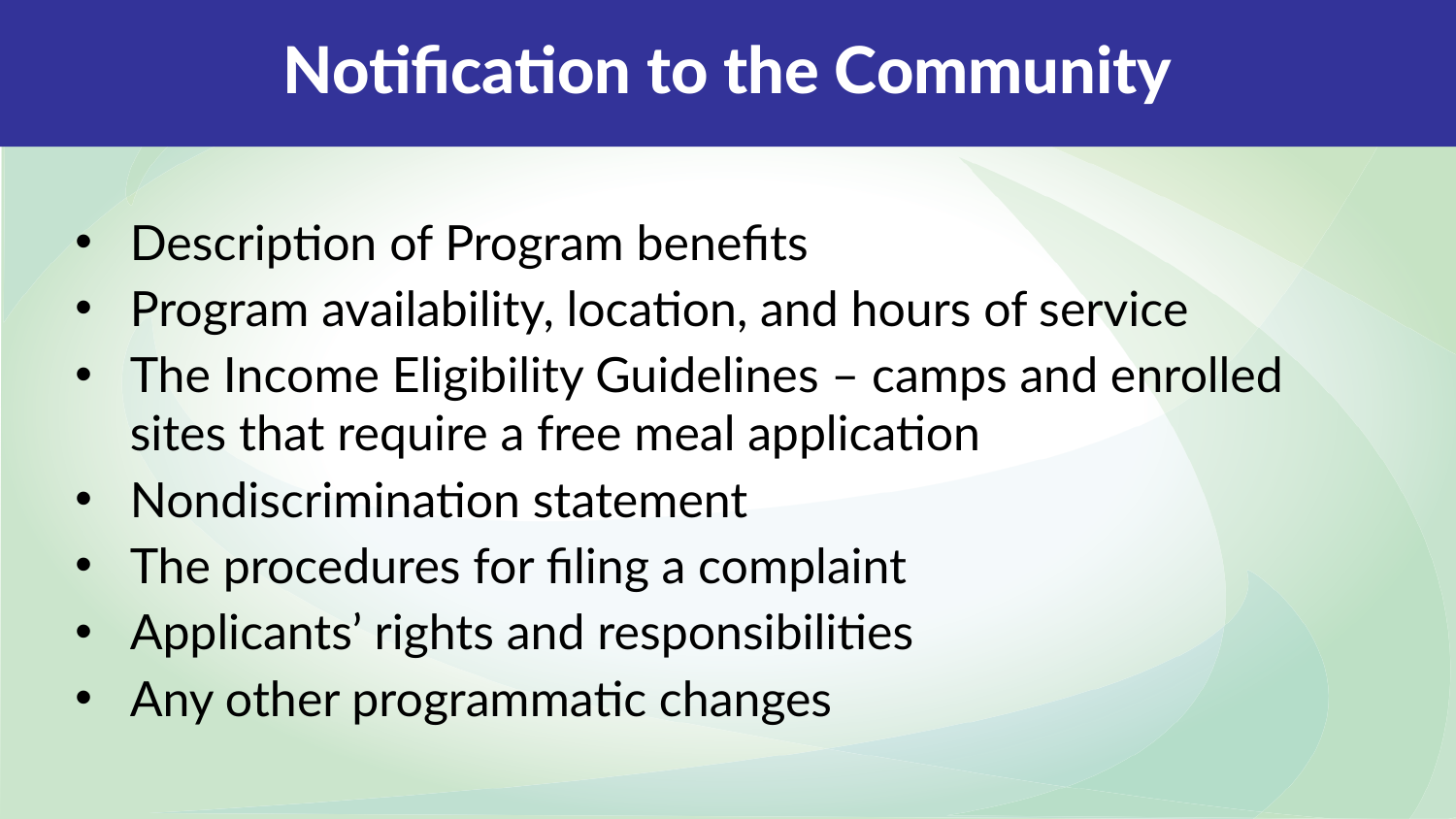

# Notification to the Community

Description of Program benefits
Program availability, location, and hours of service
The Income Eligibility Guidelines – camps and enrolled sites that require a free meal application
Nondiscrimination statement
The procedures for filing a complaint
Applicants’ rights and responsibilities
Any other programmatic changes